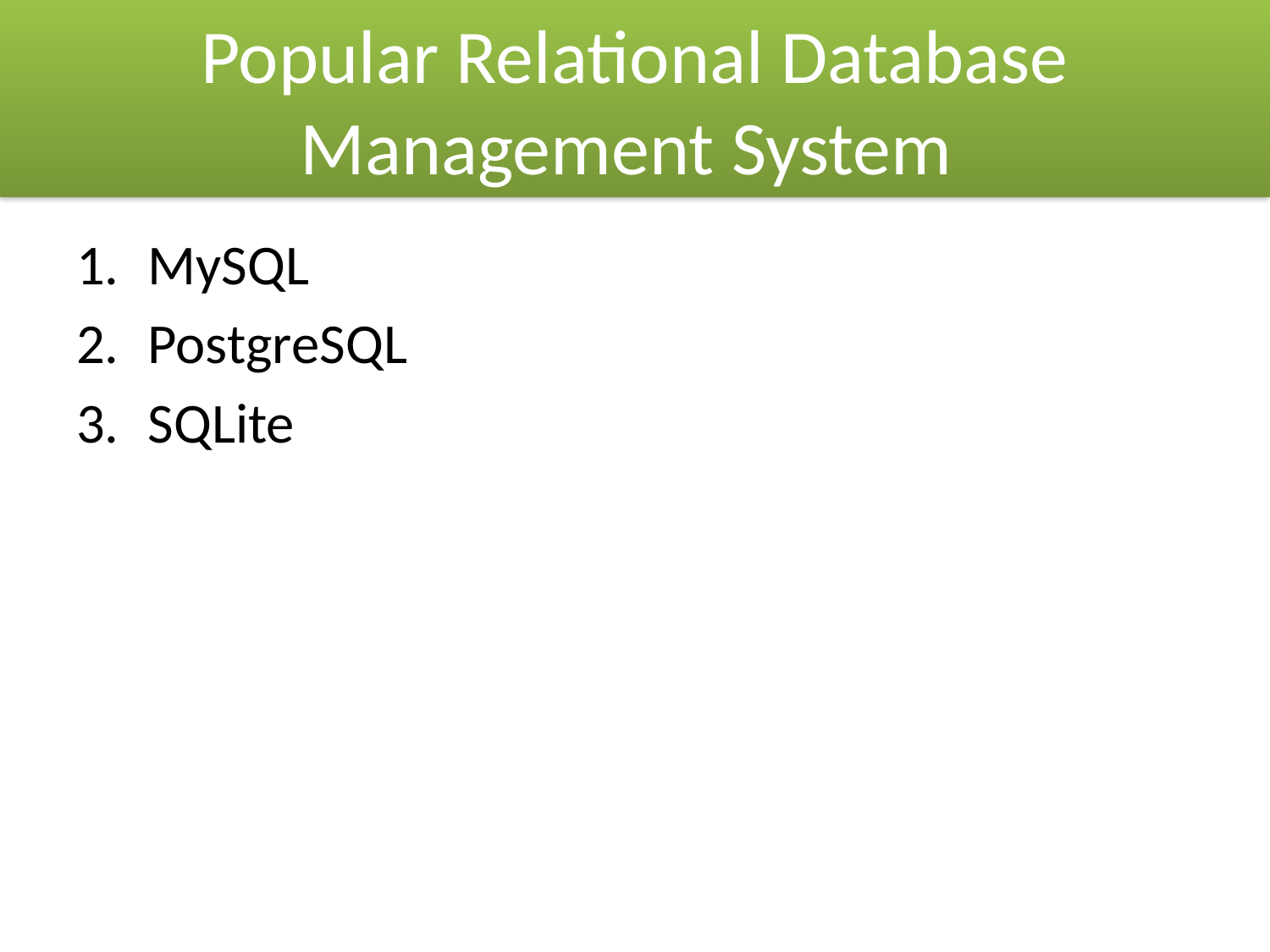

# Popular Relational Database Management System
MySQL
PostgreSQL
SQLite